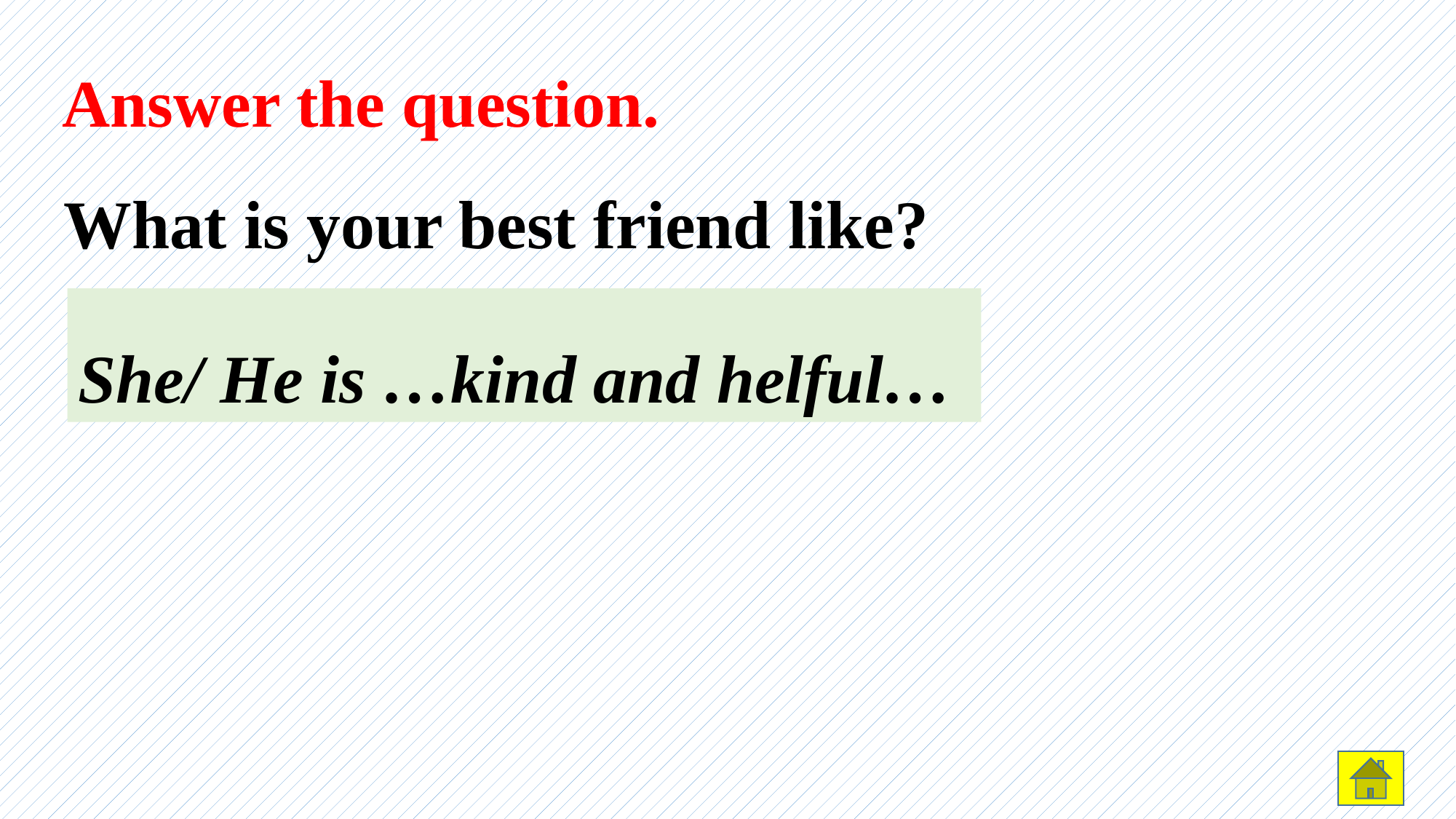

Answer the question.
1
What is your best friend like?
She/ He is …kind and helful…